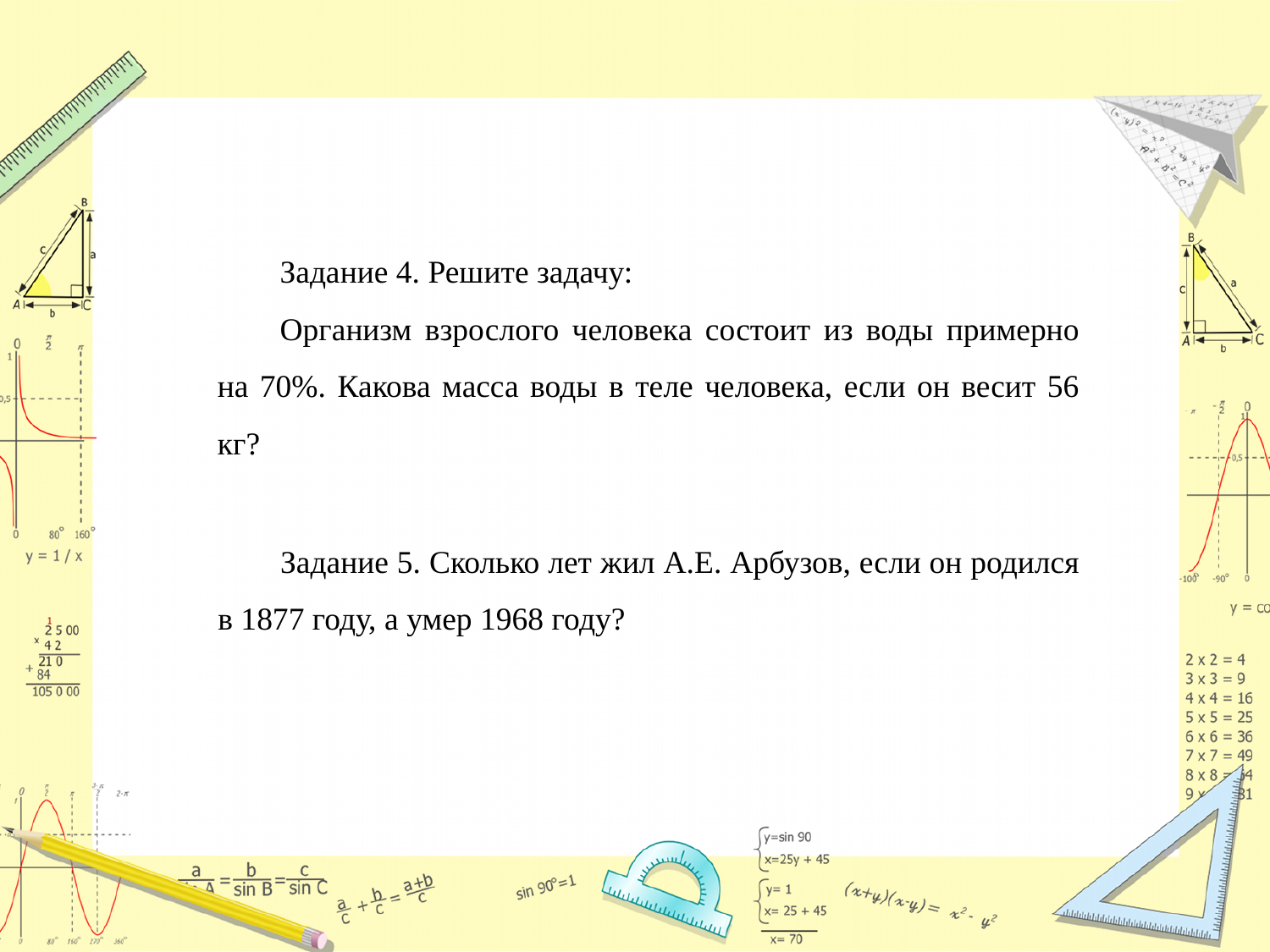

Задание 4. Решите задачу:
Организм взрослого человека состоит из воды примерно на 70%. Какова масса воды в теле человека, если он весит 56 кг?
Задание 5. Сколько лет жил А.Е. Арбузов, если он родился в 1877 году, а умер 1968 году?